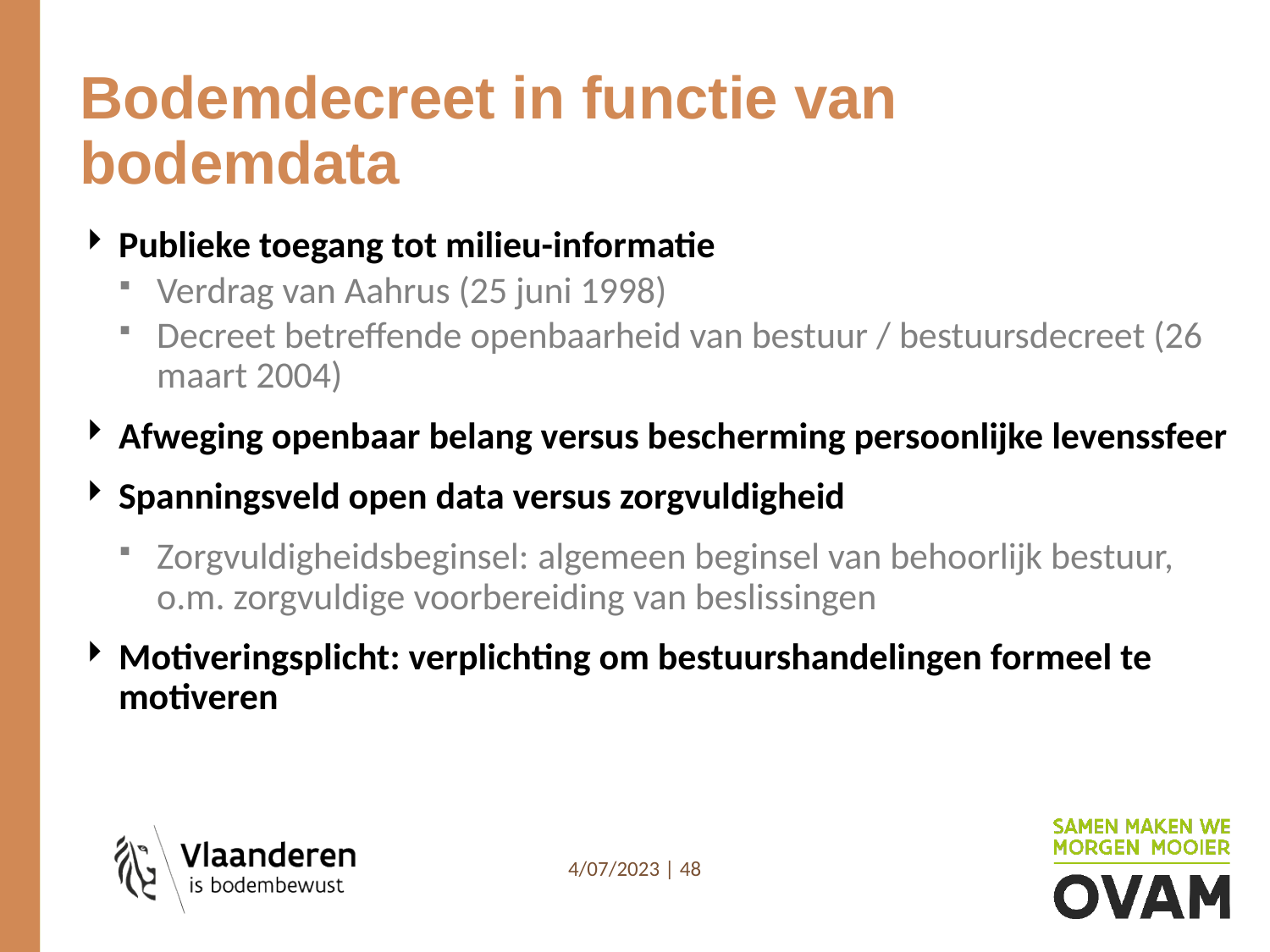

# Bodemdecreet in functie van bodemdata
Publieke toegang tot milieu-informatie
Verdrag van Aahrus (25 juni 1998)
Decreet betreffende openbaarheid van bestuur / bestuursdecreet (26 maart 2004)
Afweging openbaar belang versus bescherming persoonlijke levenssfeer
Spanningsveld open data versus zorgvuldigheid
Zorgvuldigheidsbeginsel: algemeen beginsel van behoorlijk bestuur, o.m. ​zorgvuldige voorbereiding van beslissingen
Motiveringsplicht: verplichting om bestuurshandelingen formeel te motiveren
4/07/2023 | 48